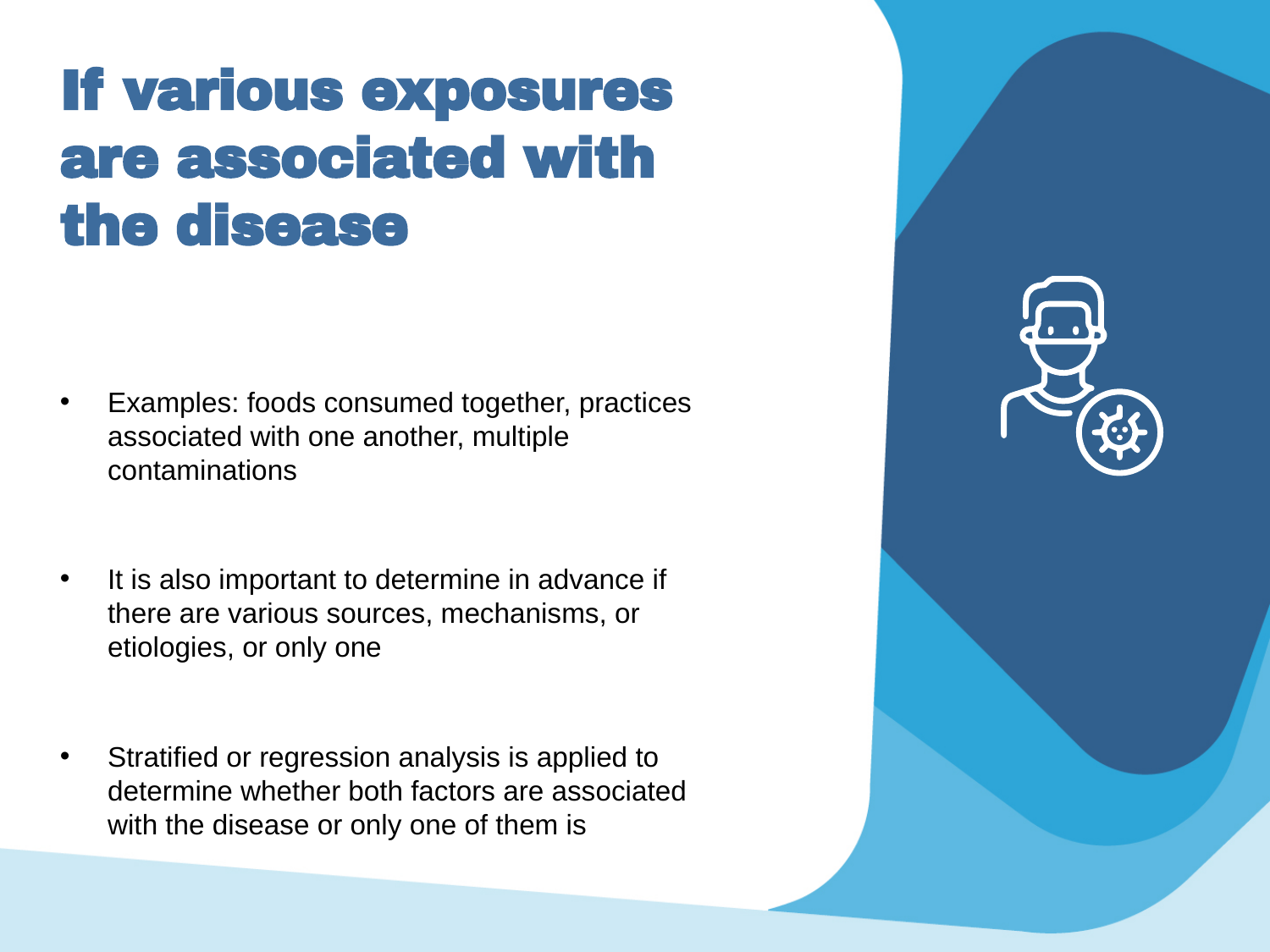

If various exposures are associated with the disease

Examples: foods consumed together, practices associated with one another, multiple contaminations

It is also important to determine in advance if there are various sources, mechanisms, or etiologies, or only one

Stratified or regression analysis is applied to determine whether both factors are associated with the disease or only one of them is